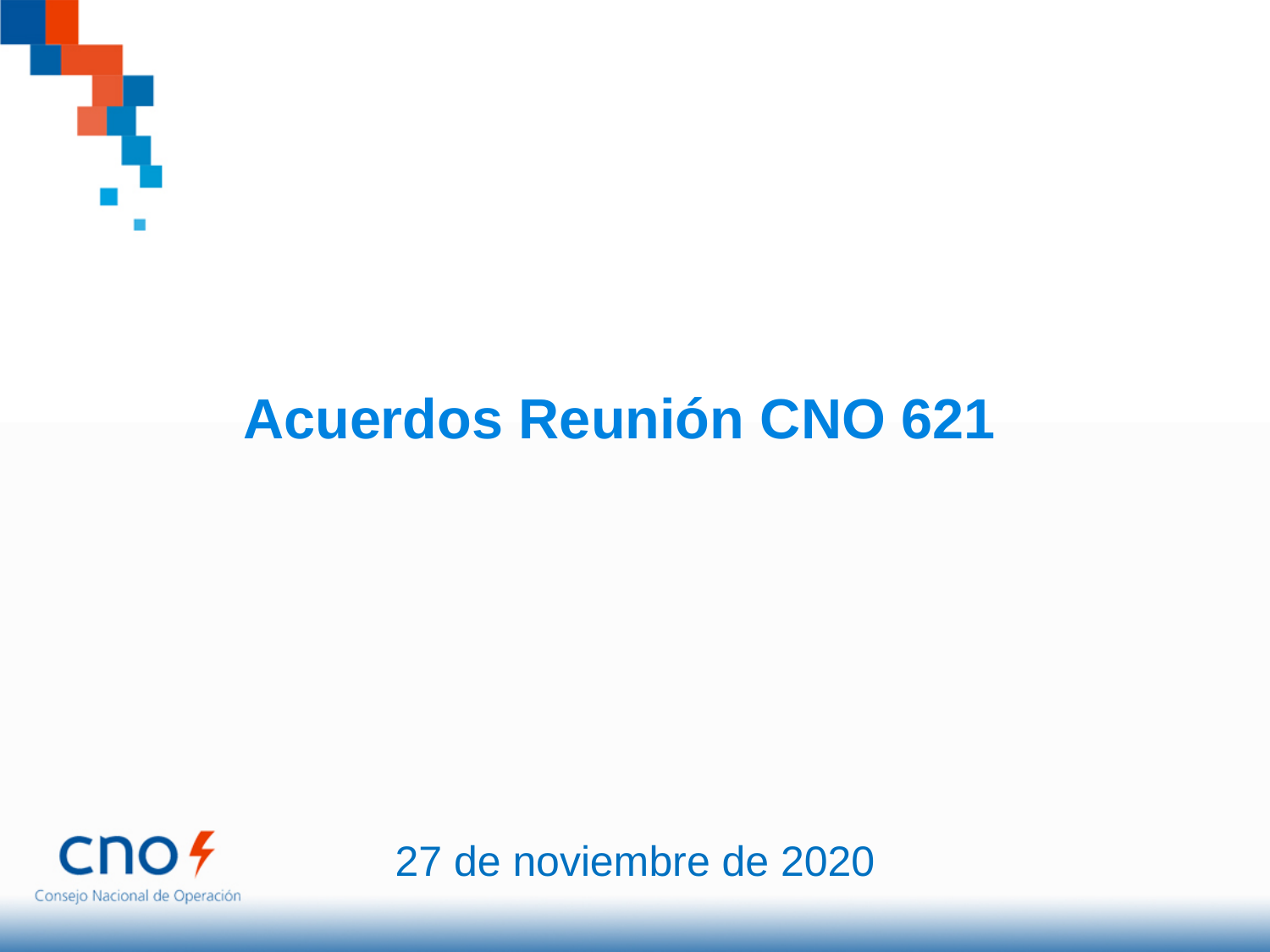

Acuerdos Reunión CNO 621
27 de noviembre de 2020